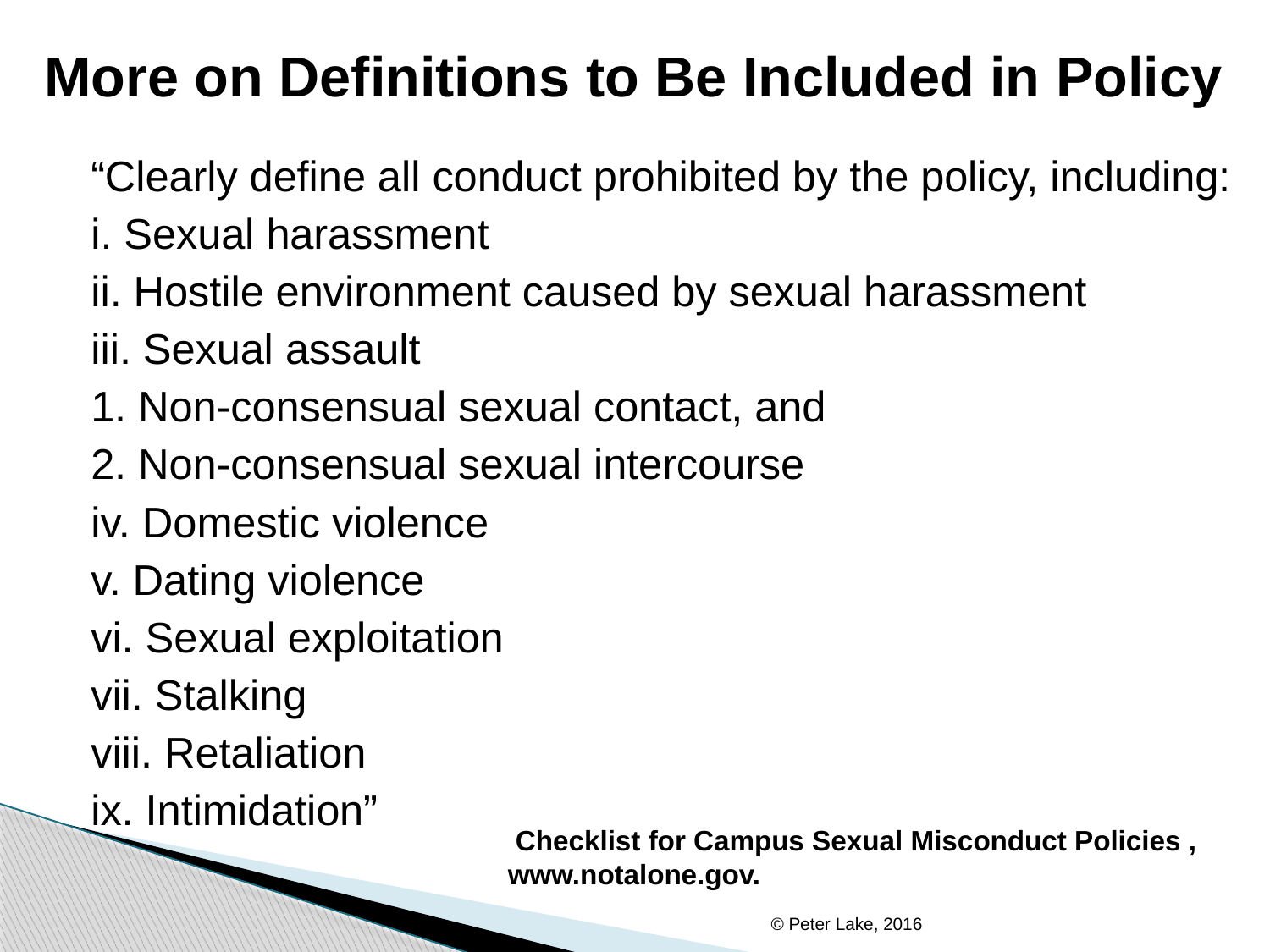

# More on Definitions to Be Included in Policy

“Clearly define all conduct prohibited by the policy, including:
i. Sexual harassment
ii. Hostile environment caused by sexual harassment
iii. Sexual assault
	1. Non-consensual sexual contact, and
	2. Non-consensual sexual intercourse
iv. Domestic violence
v. Dating violence
vi. Sexual exploitation
vii. Stalking
viii. Retaliation
ix. Intimidation”

 Checklist for Campus Sexual Misconduct Policies , www.notalone.gov.
© Peter Lake, 2016